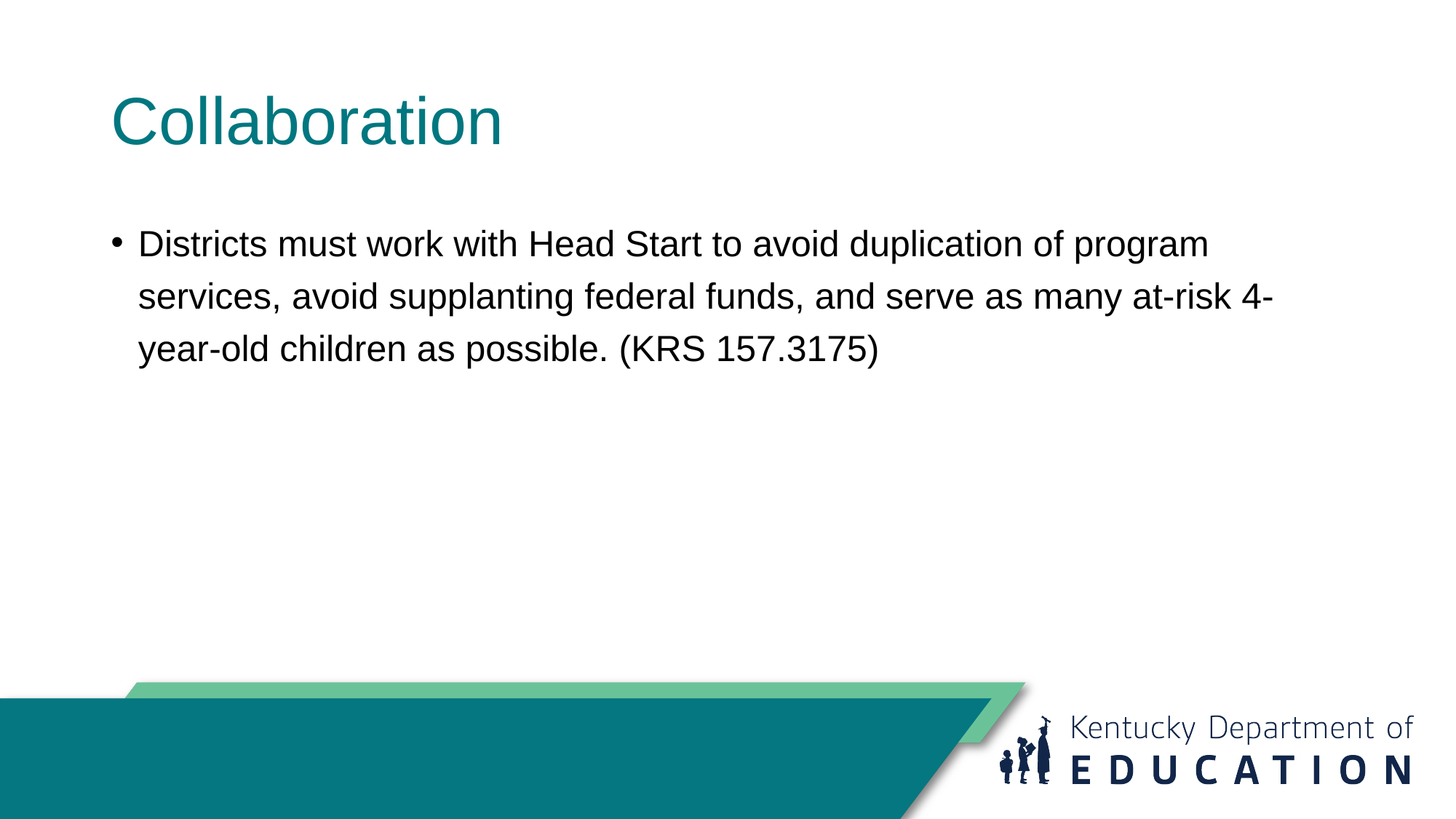

# Collaboration
Districts must work with Head Start to avoid duplication of program services, avoid supplanting federal funds, and serve as many at-risk 4-year-old children as possible. (KRS 157.3175)